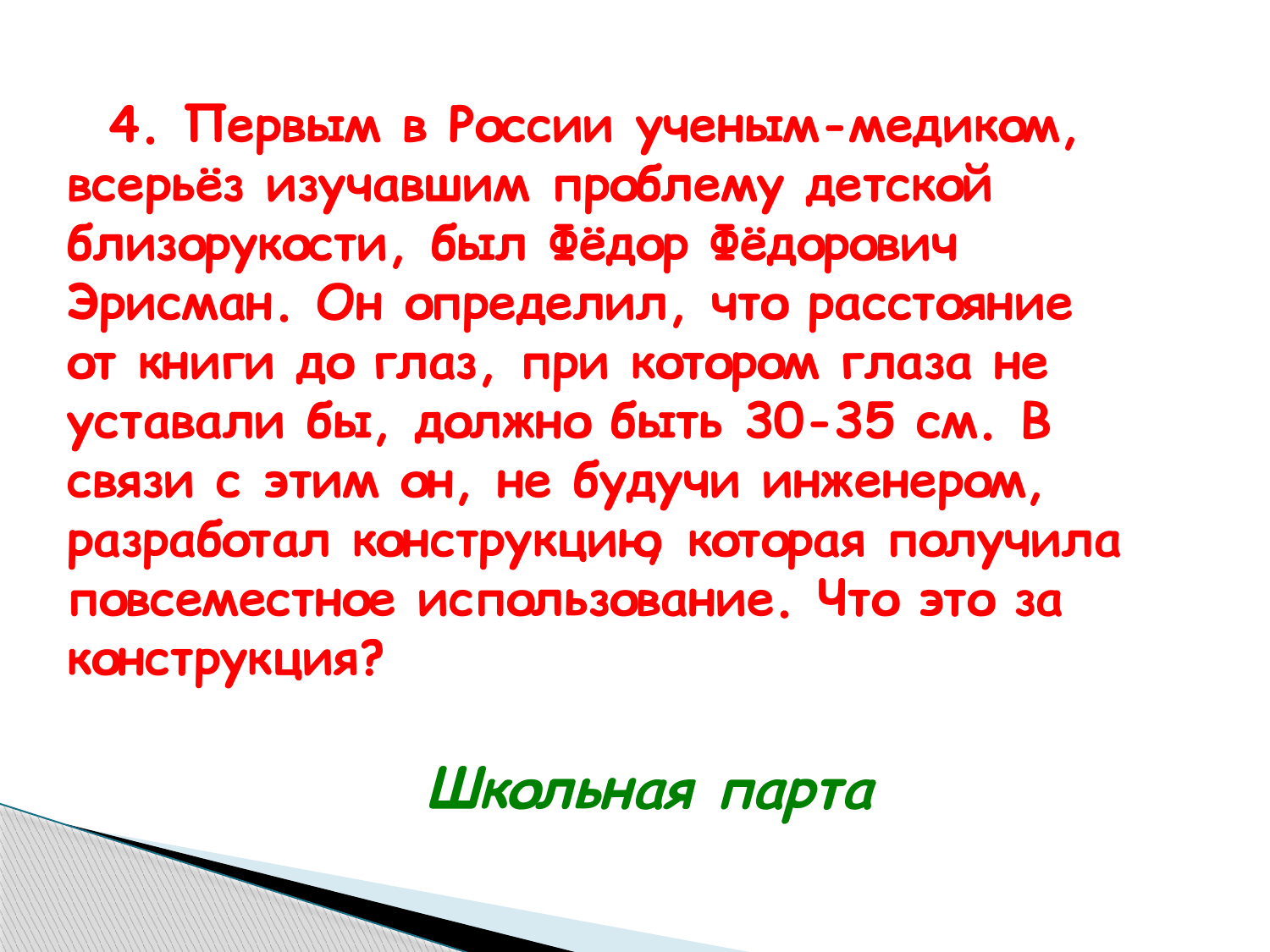

4. Первым в России ученым-медиком, всерьёз изучавшим проблему детской близорукости, был Фёдор Фёдорович Эрисман. Он определил, что расстояние от книги до глаз, при котором глаза не уставали бы, должно быть 30-35 см. В связи с этим он, не будучи инженером, разработал конструкцию, которая получила повсеместное использование. Что это за конструкция?
Школьная парта